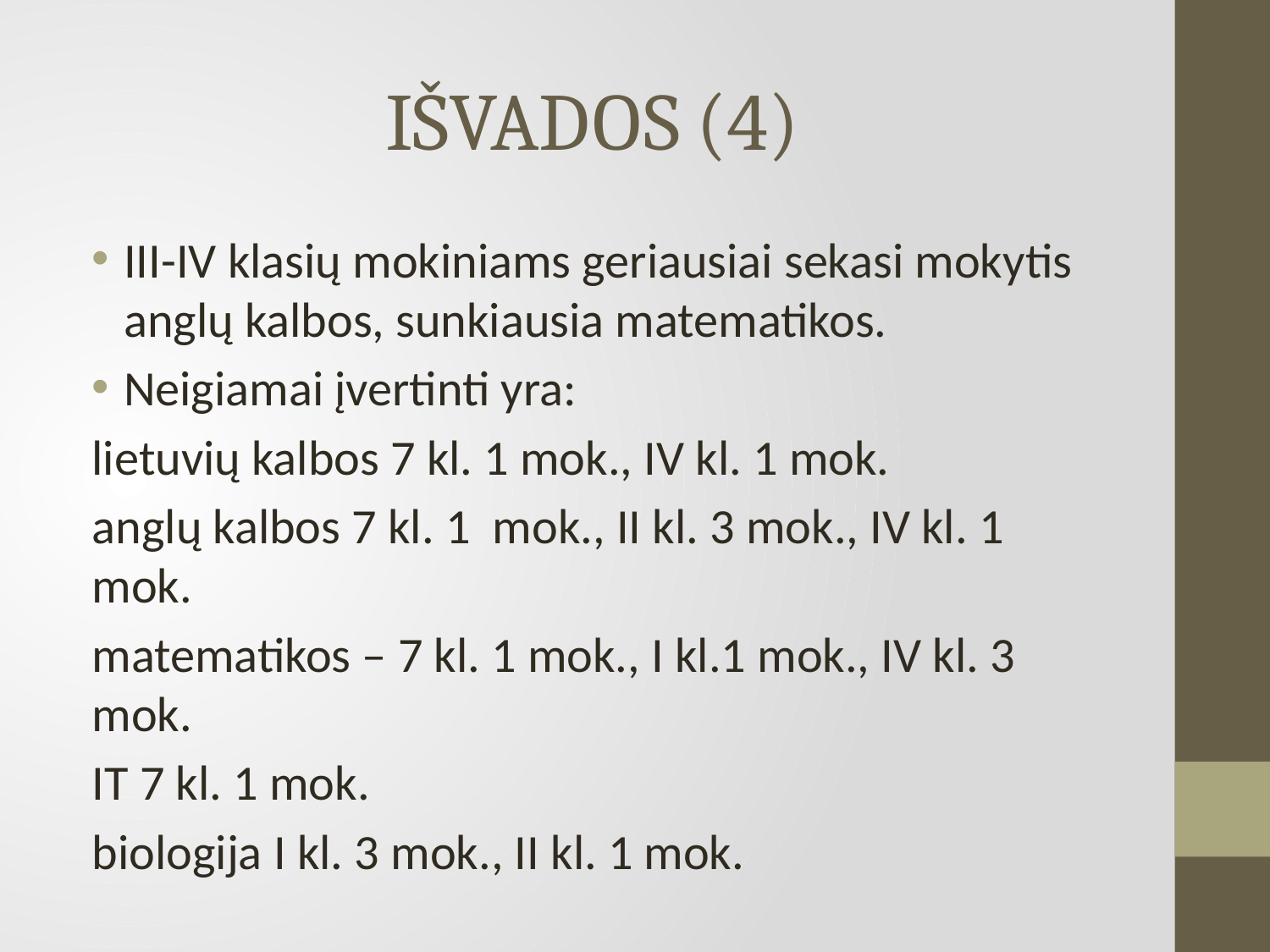

# IŠVADOS (4)
III-IV klasių mokiniams geriausiai sekasi mokytis anglų kalbos, sunkiausia matematikos.
Neigiamai įvertinti yra:
lietuvių kalbos 7 kl. 1 mok., IV kl. 1 mok.
anglų kalbos 7 kl. 1  mok., II kl. 3 mok., IV kl. 1 mok.
matematikos – 7 kl. 1 mok., I kl.1 mok., IV kl. 3 mok.
IT 7 kl. 1 mok.
biologija I kl. 3 mok., II kl. 1 mok.